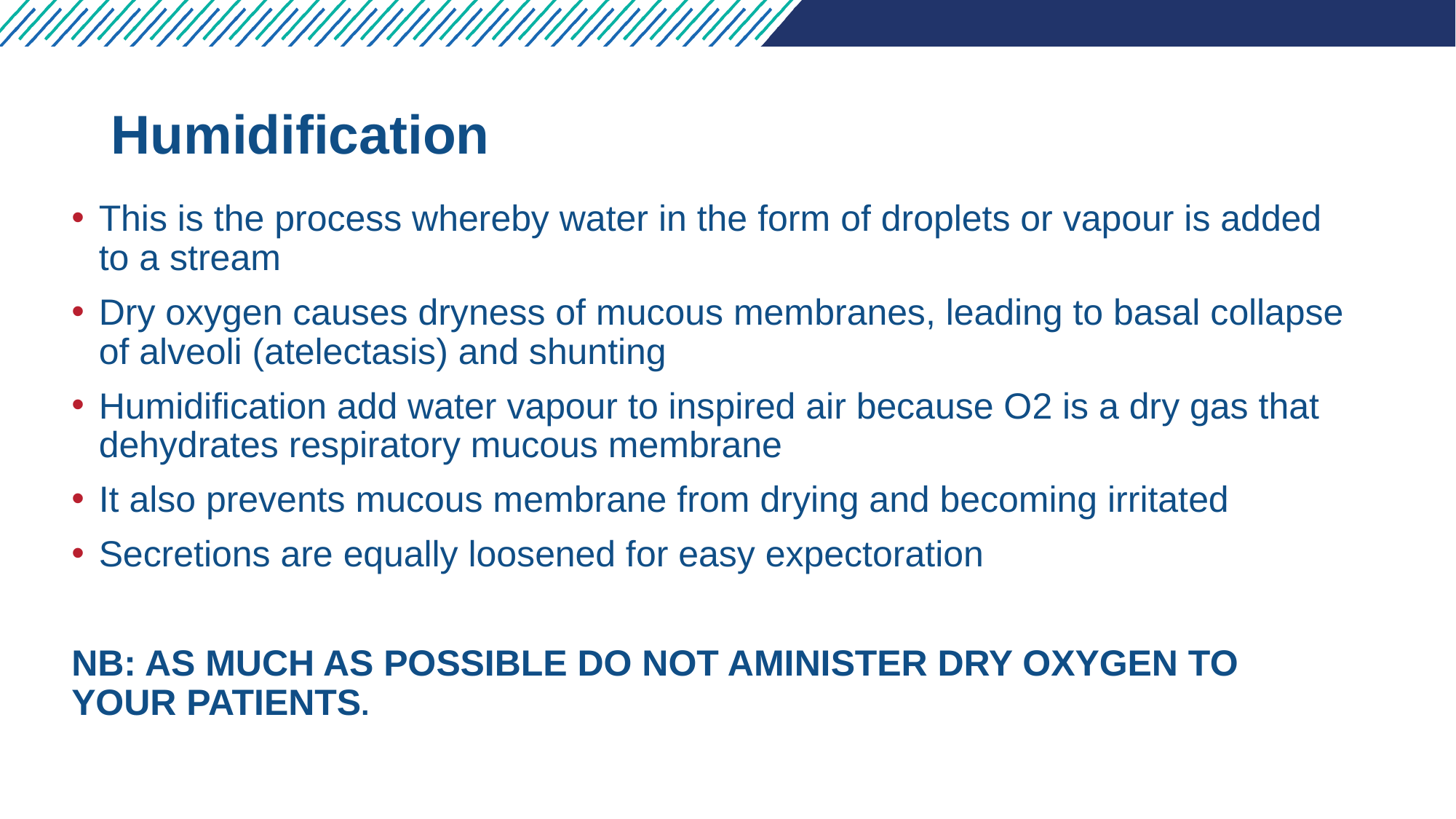

# Humidification
This is the process whereby water in the form of droplets or vapour is added to a stream
Dry oxygen causes dryness of mucous membranes, leading to basal collapse of alveoli (atelectasis) and shunting
Humidification add water vapour to inspired air because O2 is a dry gas that dehydrates respiratory mucous membrane
It also prevents mucous membrane from drying and becoming irritated
Secretions are equally loosened for easy expectoration

NB: AS MUCH AS POSSIBLE DO NOT AMINISTER DRY OXYGEN TO YOUR PATIENTS.